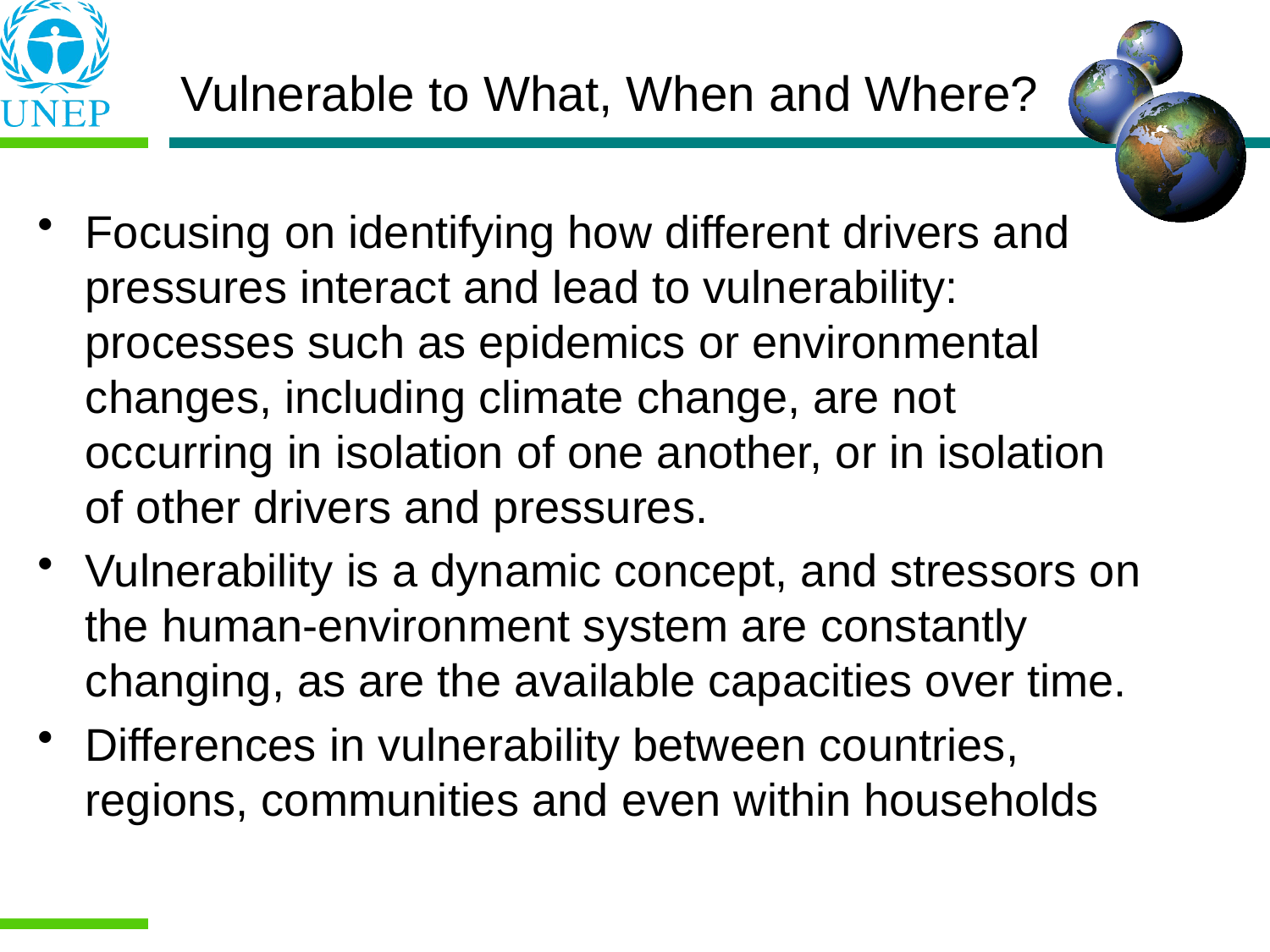

# Vulnerable to What, When and Where?
Focusing on identifying how different drivers and pressures interact and lead to vulnerability: processes such as epidemics or environmental changes, including climate change, are not occurring in isolation of one another, or in isolation of other drivers and pressures.
Vulnerability is a dynamic concept, and stressors on the human-environment system are constantly changing, as are the available capacities over time.
Differences in vulnerability between countries, regions, communities and even within households